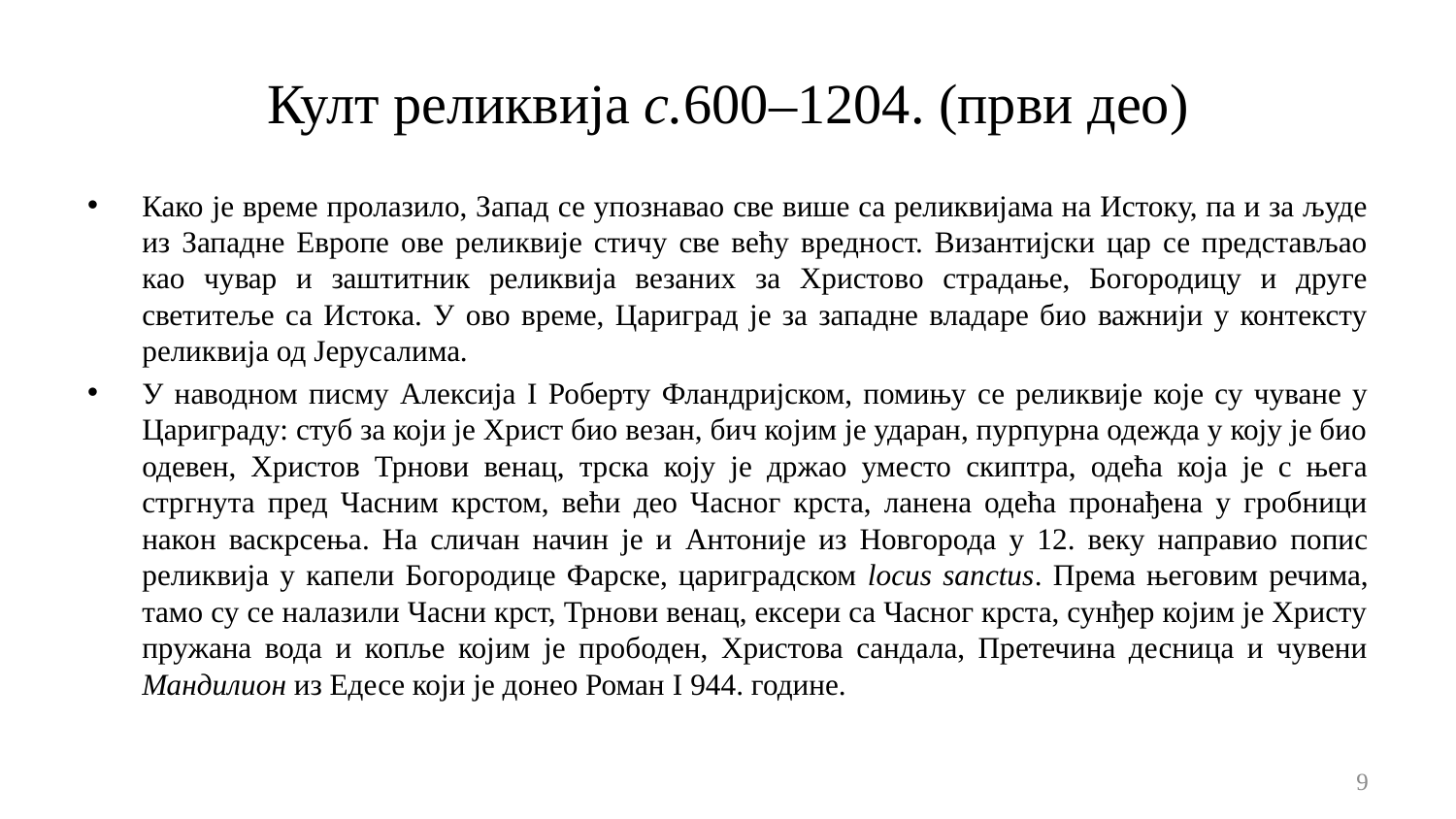

# Култ реликвија c.600–1204. (први део)
Како је време пролазило, Запад се упознавао све више са реликвијама на Истоку, па и за људе из Западне Европе ове реликвије стичу све већу вредност. Византијски цар се представљао као чувар и заштитник реликвија везаних за Христово страдање, Богородицу и друге светитеље са Истока. У ово време, Цариград је за западне владаре био важнији у контексту реликвија од Јерусалима.
У наводном писму Алексија I Роберту Фландријском, помињу се реликвије које су чуване у Цариграду: стуб за који је Христ био везан, бич којим је ударан, пурпурна одежда у коју је био одевен, Христов Трнови венац, трска коју је држао уместо скиптра, одећа која је с њега стргнута пред Часним крстом, већи део Часног крста, ланена одећа пронађена у гробници након васкрсења. На сличан начин је и Антоније из Новгорода у 12. веку направио попис реликвија у капели Богородице Фарске, цариградском locus sanctus. Према његовим речима, тамо су се налазили Часни крст, Трнови венац, ексери са Часног крста, сунђер којим је Христу пружана вода и копље којим је прободен, Христова сандала, Претечина десница и чувени Мандилион из Едесе који је донео Роман I 944. године.
9